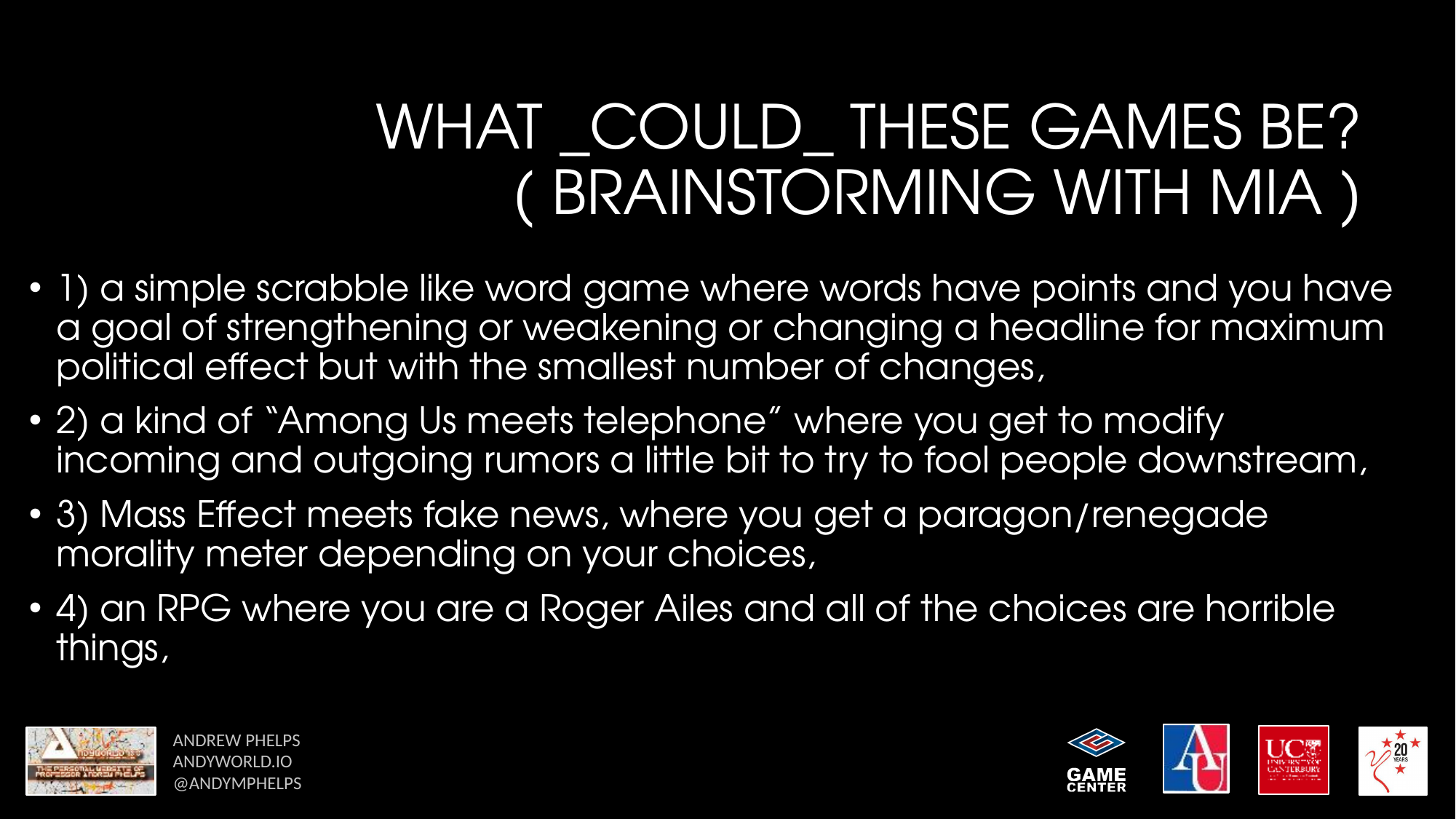

# What _COULD_ THESE GAMES BE? ( brainstorming with Mia )
1) a simple scrabble like word game where words have points and you have a goal of strengthening or weakening or changing a headline for maximum political effect but with the smallest number of changes,
2) a kind of “Among Us meets telephone” where you get to modify incoming and outgoing rumors a little bit to try to fool people downstream,
3) Mass Effect meets fake news, where you get a paragon/renegade morality meter depending on your choices,
4) an RPG where you are a Roger Ailes and all of the choices are horrible things,